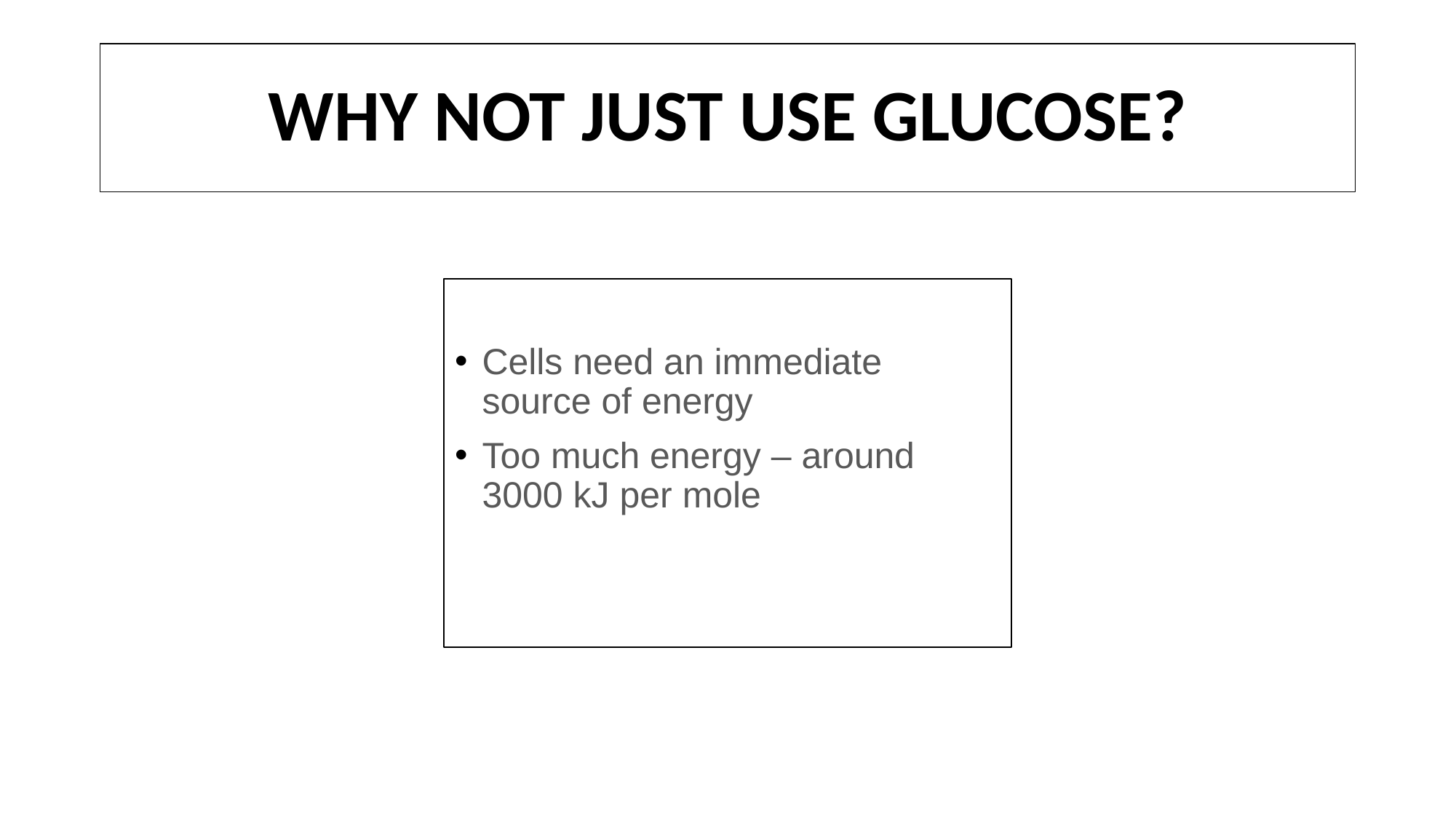

# WHY NOT JUST USE GLUCOSE?

Cells need an immediate source of energy
Too much energy – around 3000 kJ per mole